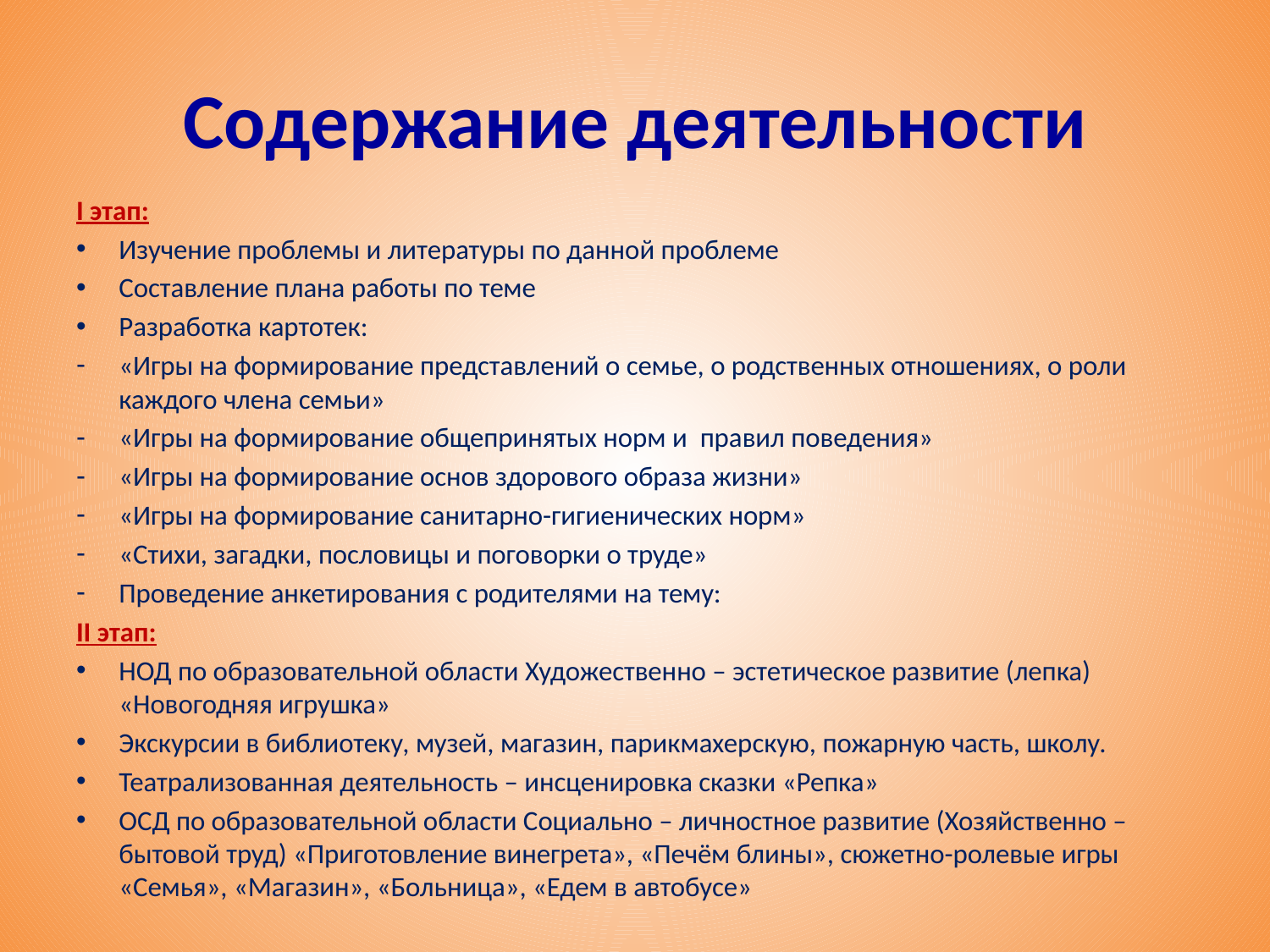

# Содержание деятельности
I этап:
Изучение проблемы и литературы по данной проблеме
Составление плана работы по теме
Разработка картотек:
«Игры на формирование представлений о семье, о родственных отношениях, о роли каждого члена семьи»
«Игры на формирование общепринятых норм и  правил поведения»
«Игры на формирование основ здорового образа жизни»
«Игры на формирование санитарно-гигиенических норм»
«Стихи, загадки, пословицы и поговорки о труде»
Проведение анкетирования с родителями на тему:
II этап:
НОД по образовательной области Художественно – эстетическое развитие (лепка) «Новогодняя игрушка»
Экскурсии в библиотеку, музей, магазин, парикмахерскую, пожарную часть, школу.
Театрализованная деятельность – инсценировка сказки «Репка»
ОСД по образовательной области Социально – личностное развитие (Хозяйственно – бытовой труд) «Приготовление винегрета», «Печём блины», сюжетно-ролевые игры «Семья», «Магазин», «Больница», «Едем в автобусе»